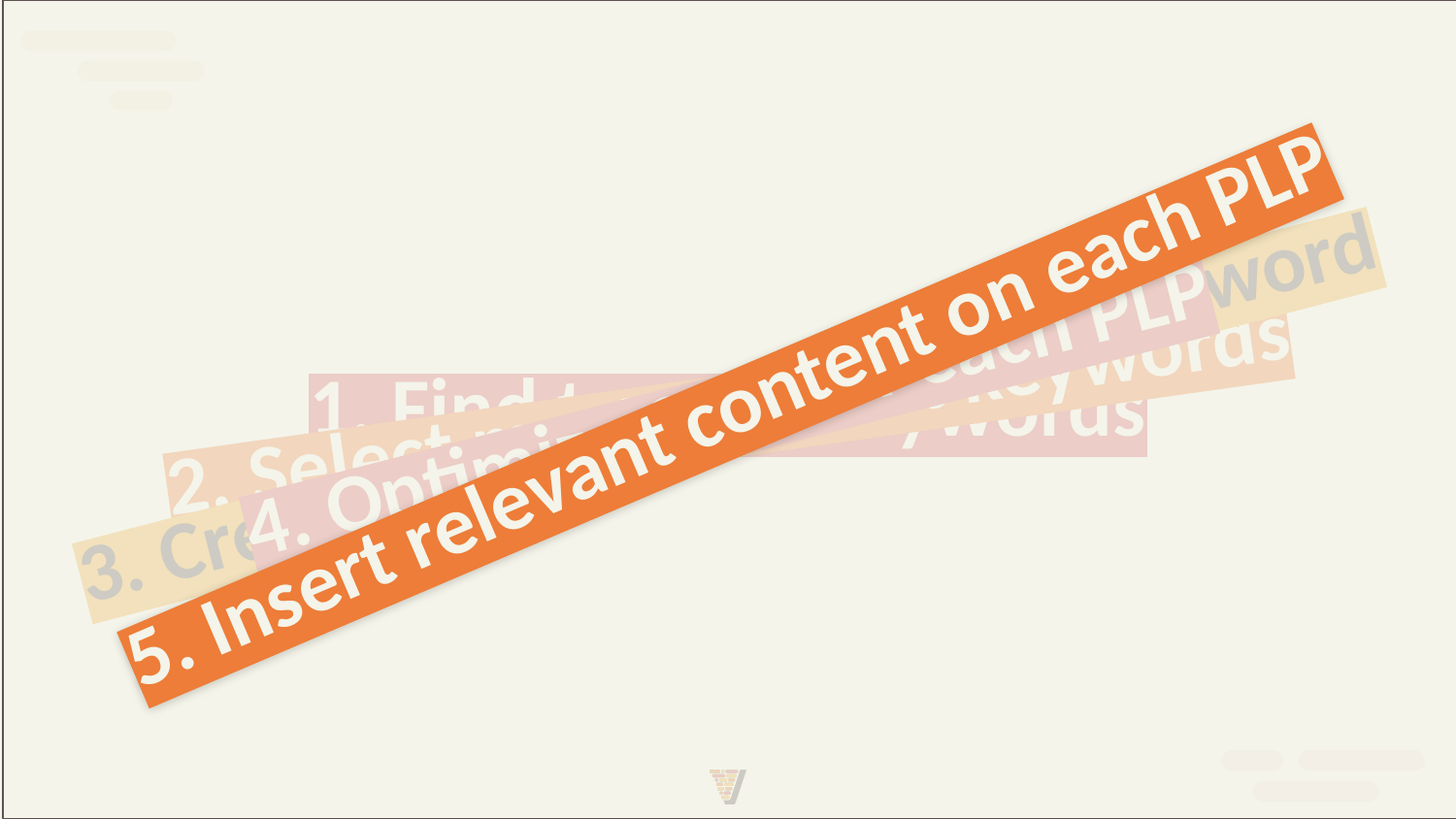

# 1. Find tons of keywords

3. Create specific PLP for each keyword
5. Insert relevant content on each PLP
4. Optimize CWV of each PLP
2. Select most relevant keywords